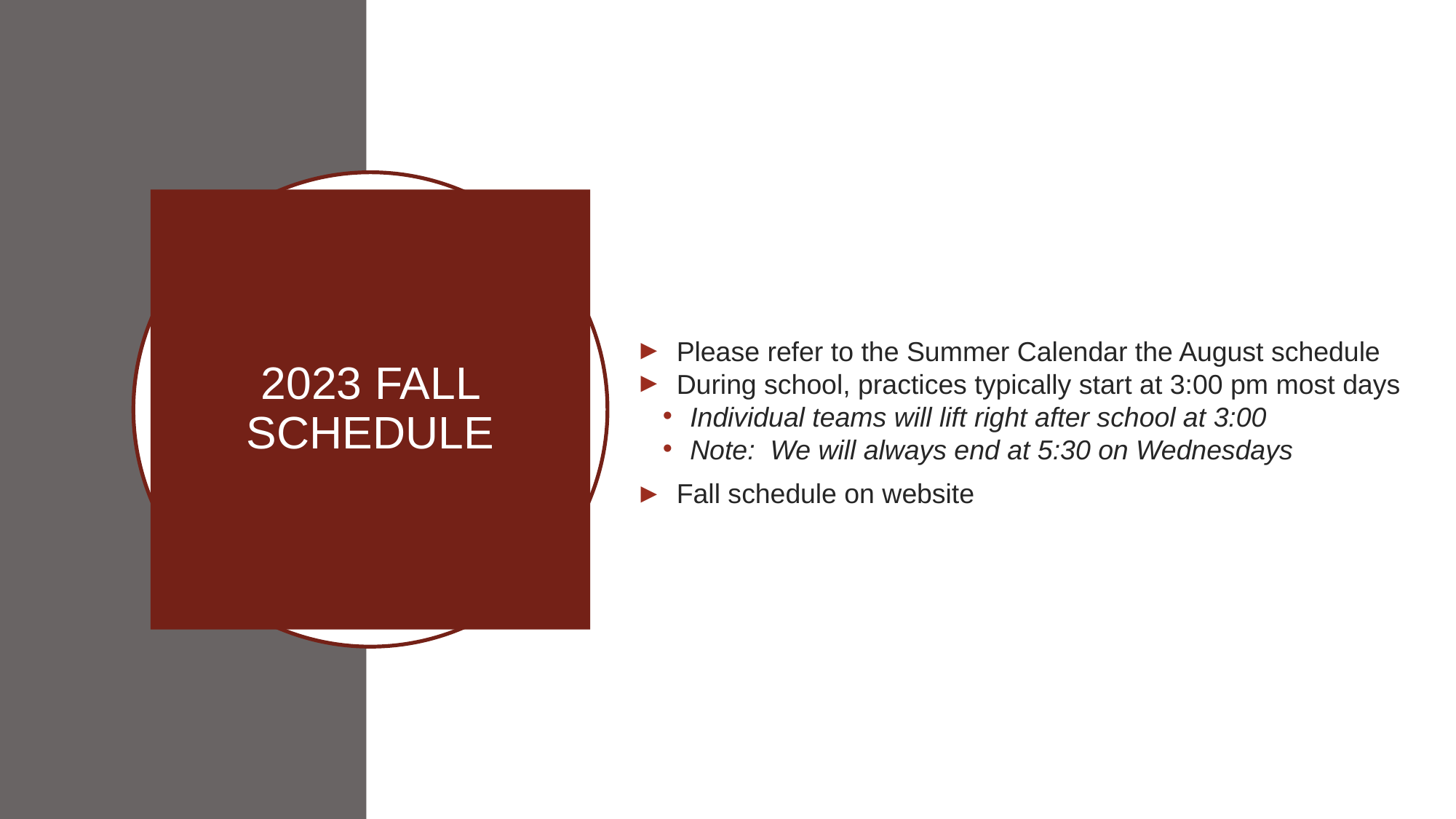

Please refer to the Summer Calendar the August schedule
During school, practices typically start at 3:00 pm most days
Individual teams will lift right after school at 3:00
Note:  We will always end at 5:30 on Wednesdays
Fall schedule on website

# 2023 FALL SCHEDULE